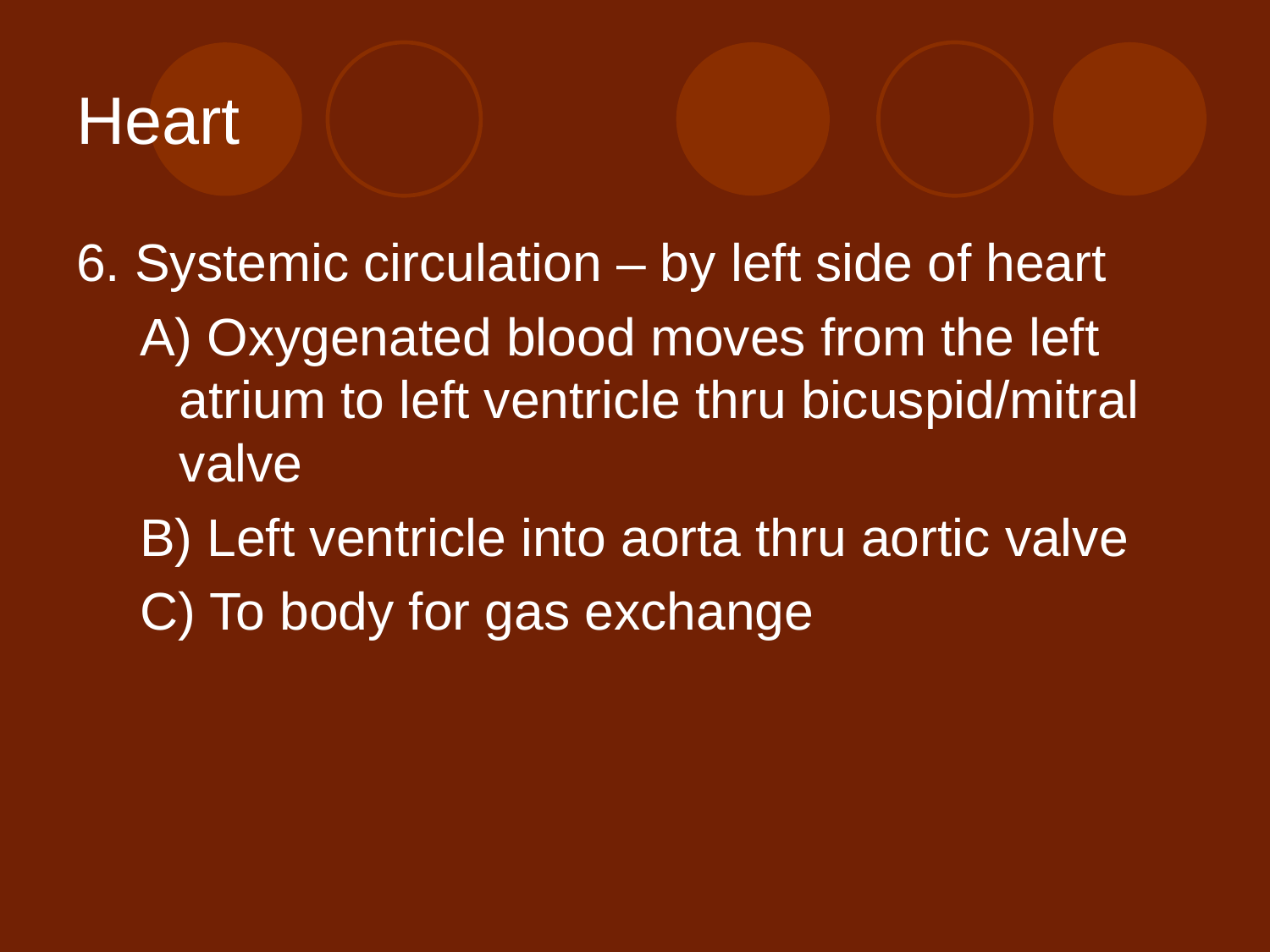

# Heart
6. Systemic circulation – by left side of heart
A) Oxygenated blood moves from the left atrium to left ventricle thru bicuspid/mitral valve
B) Left ventricle into aorta thru aortic valve
C) To body for gas exchange